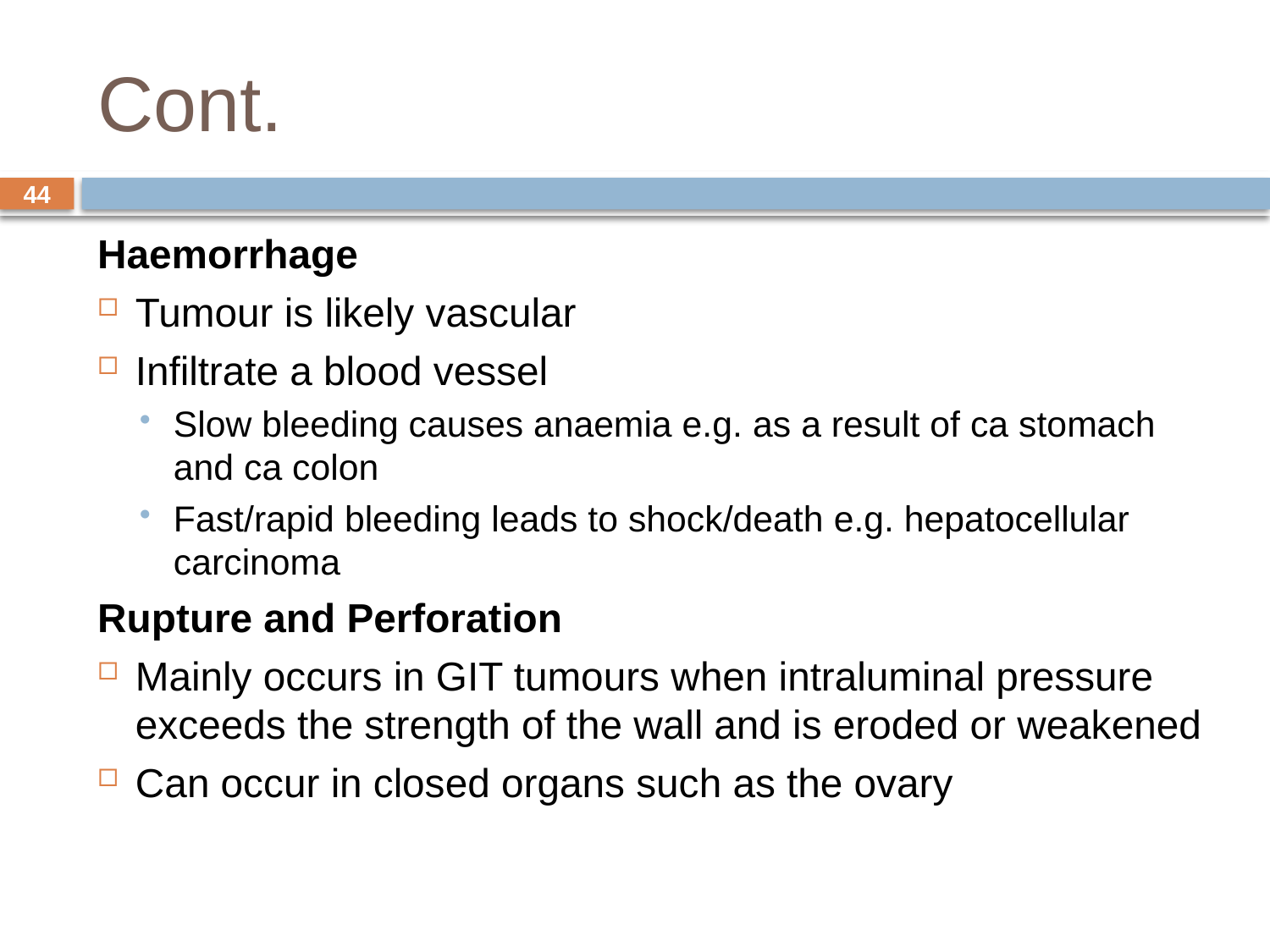

# Cont.
44
Haemorrhage
Tumour is likely vascular
Infiltrate a blood vessel
Slow bleeding causes anaemia e.g. as a result of ca stomach and ca colon
Fast/rapid bleeding leads to shock/death e.g. hepatocellular carcinoma
Rupture and Perforation
Mainly occurs in GIT tumours when intraluminal pressure exceeds the strength of the wall and is eroded or weakened
Can occur in closed organs such as the ovary